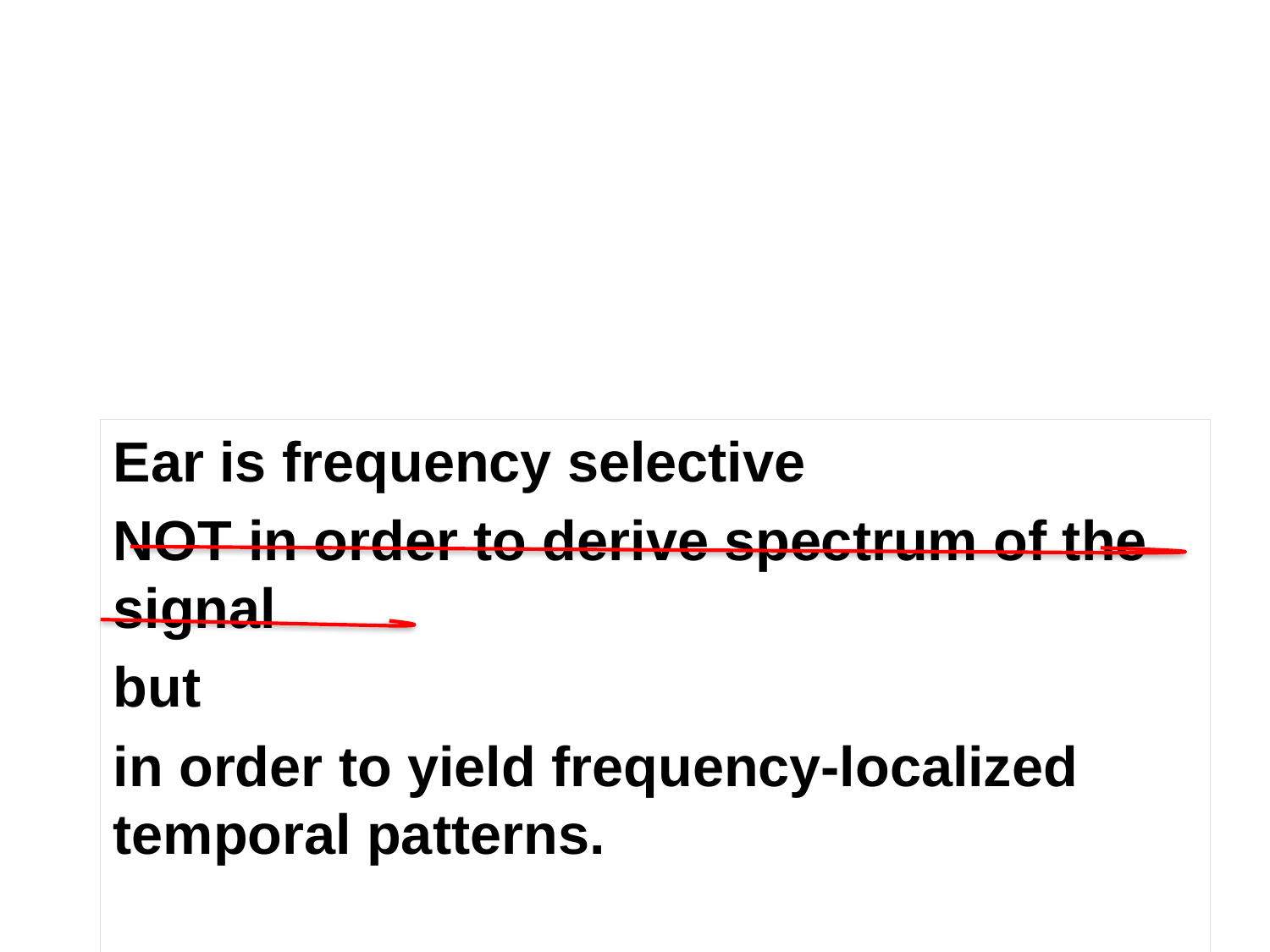

Ear is frequency selective
NOT in order to derive spectrum of the signal
but
in order to yield frequency-localized temporal patterns.